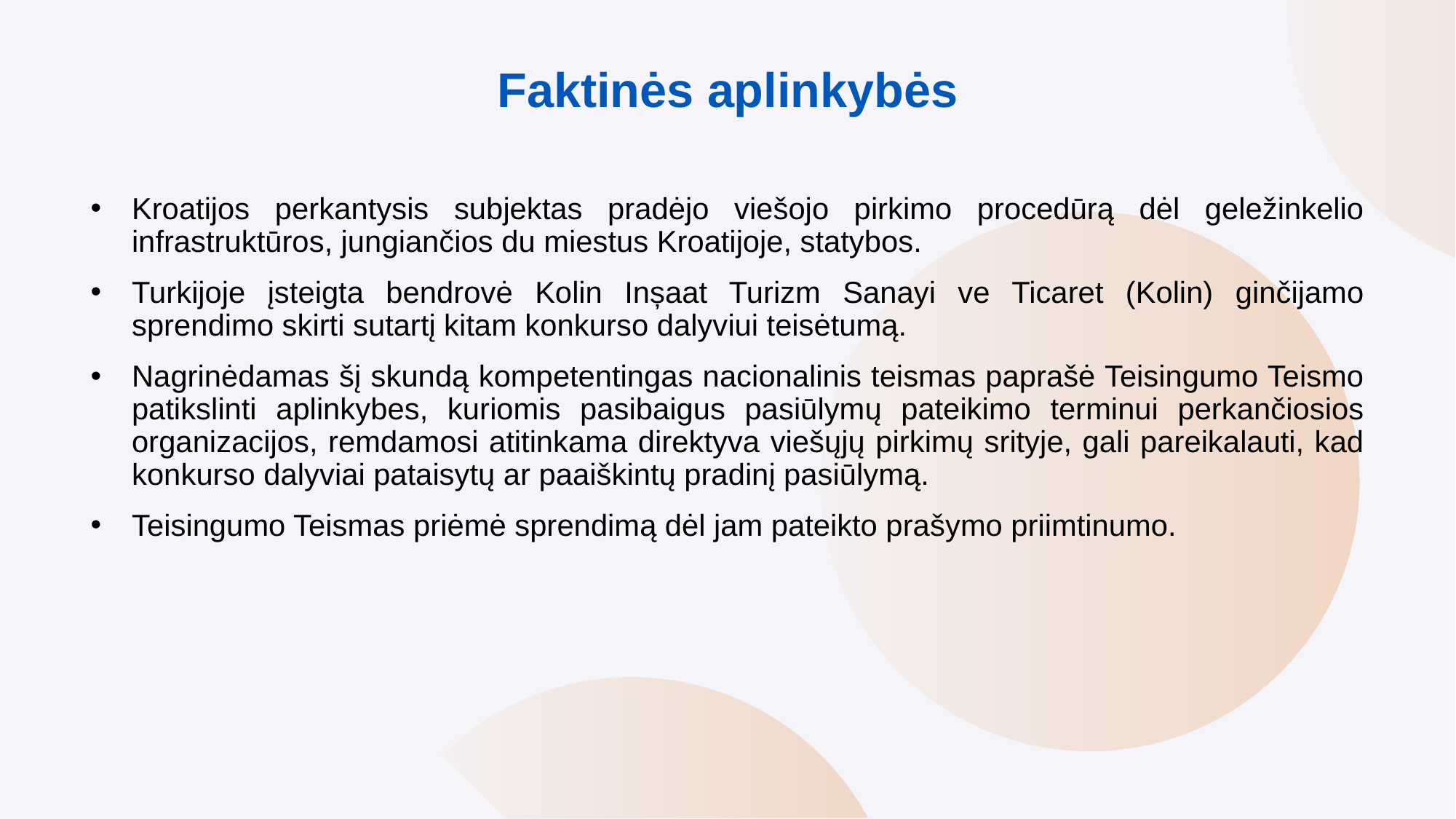

# Faktinės aplinkybės
Kroatijos perkantysis subjektas pradėjo viešojo pirkimo procedūrą dėl geležinkelio infrastruktūros, jungiančios du miestus Kroatijoje, statybos.
Turkijoje įsteigta bendrovė Kolin Inșaat Turizm Sanayi ve Ticaret (Kolin) ginčijamo sprendimo skirti sutartį kitam konkurso dalyviui teisėtumą.
Nagrinėdamas šį skundą kompetentingas nacionalinis teismas paprašė Teisingumo Teismo patikslinti aplinkybes, kuriomis pasibaigus pasiūlymų pateikimo terminui perkančiosios organizacijos, remdamosi atitinkama direktyva viešųjų pirkimų srityje, gali pareikalauti, kad konkurso dalyviai pataisytų ar paaiškintų pradinį pasiūlymą.
Teisingumo Teismas priėmė sprendimą dėl jam pateikto prašymo priimtinumo.